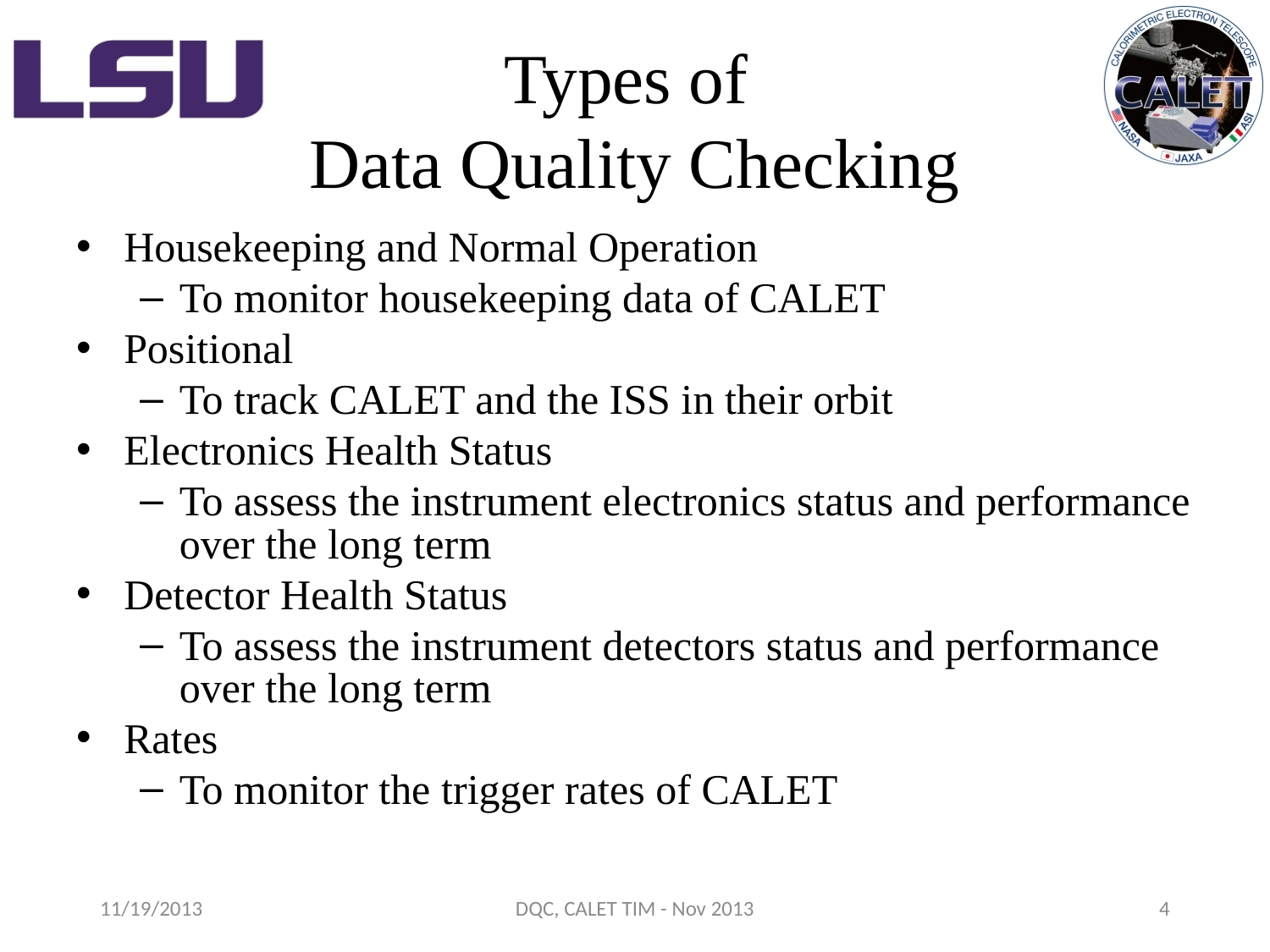

# Types of Data Quality Checking
Housekeeping and Normal Operation
To monitor housekeeping data of CALET
Positional
To track CALET and the ISS in their orbit
Electronics Health Status
To assess the instrument electronics status and performance over the long term
Detector Health Status
To assess the instrument detectors status and performance over the long term
Rates
To monitor the trigger rates of CALET
11/19/2013
DQC, CALET TIM - Nov 2013
4